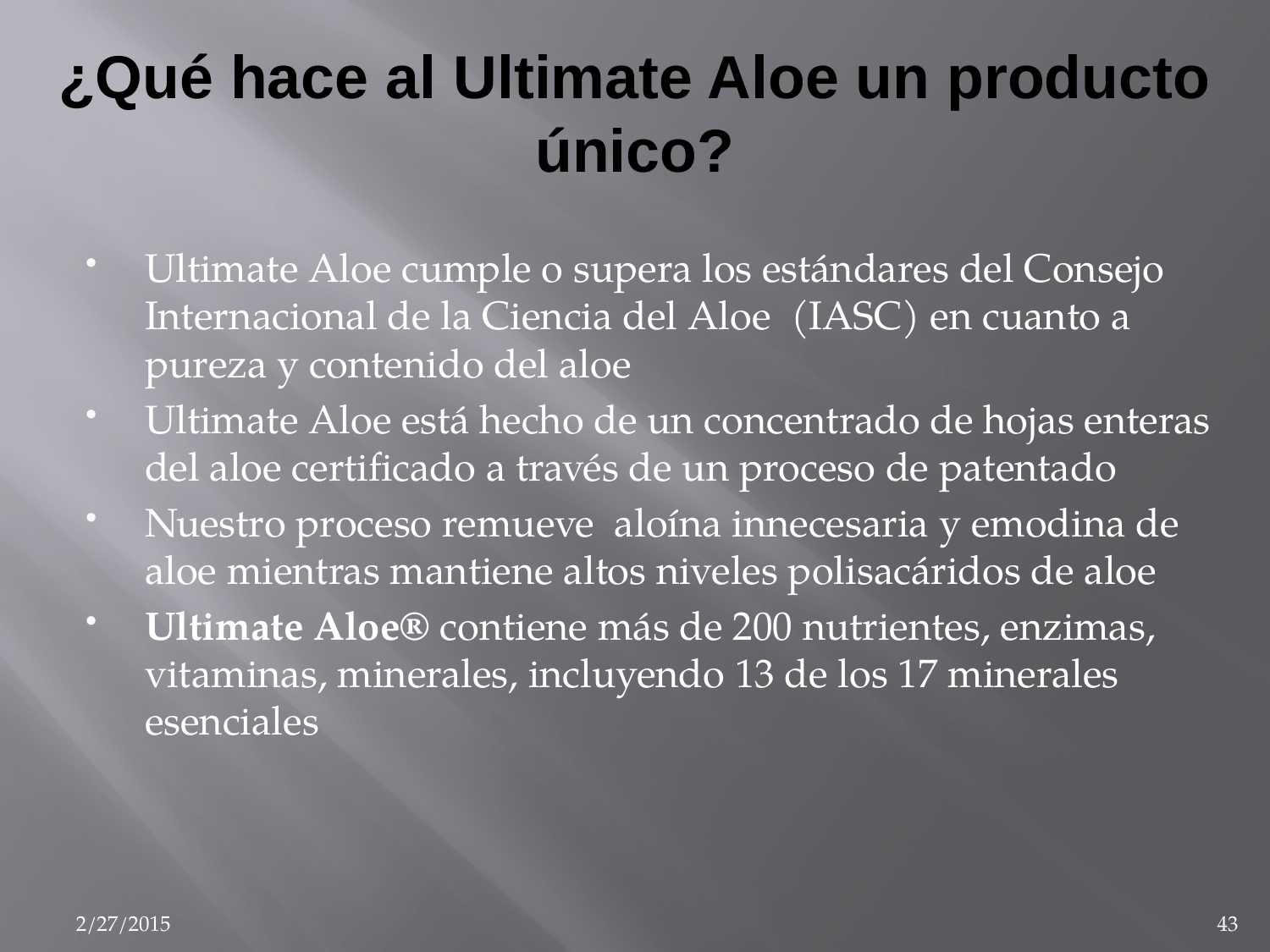

# ¿Qué hace al Ultimate Aloe un producto único?
Ultimate Aloe cumple o supera los estándares del Consejo Internacional de la Ciencia del Aloe  (IASC) en cuanto a pureza y contenido del aloe
Ultimate Aloe está hecho de un concentrado de hojas enteras del aloe certificado a través de un proceso de patentado
Nuestro proceso remueve  aloína innecesaria y emodina de aloe mientras mantiene altos niveles polisacáridos de aloe
Ultimate Aloe® contiene más de 200 nutrientes, enzimas, vitaminas, minerales, incluyendo 13 de los 17 minerales esenciales

43
2/27/2015